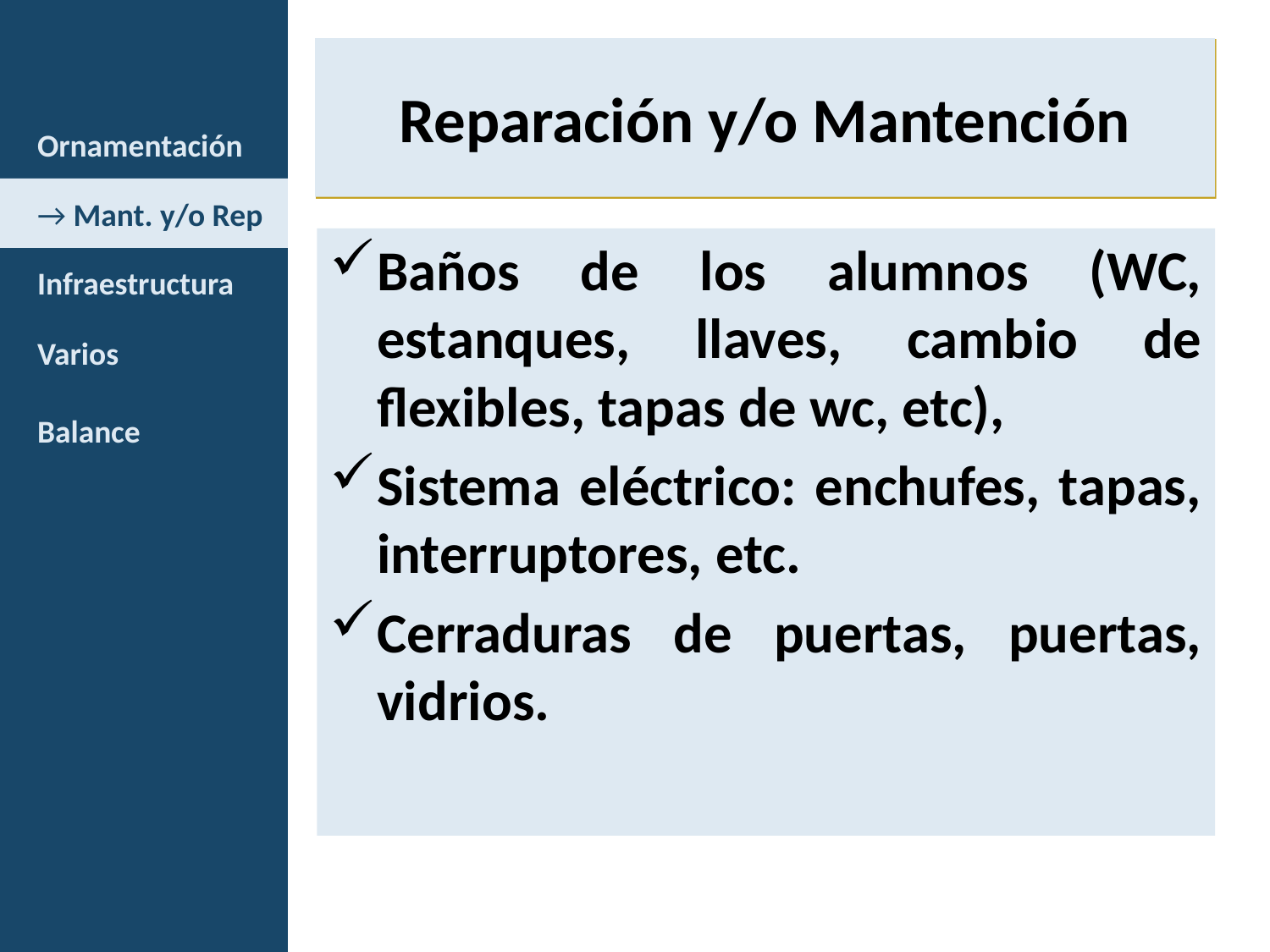

# Reparación y/o Mantención
Ornamentación
→ Mant. y/o Rep
Baños de los alumnos (WC, estanques, llaves, cambio de flexibles, tapas de wc, etc),
Sistema eléctrico: enchufes, tapas, interruptores, etc.
Cerraduras de puertas, puertas, vidrios.

Infraestructura
Varios
Balance